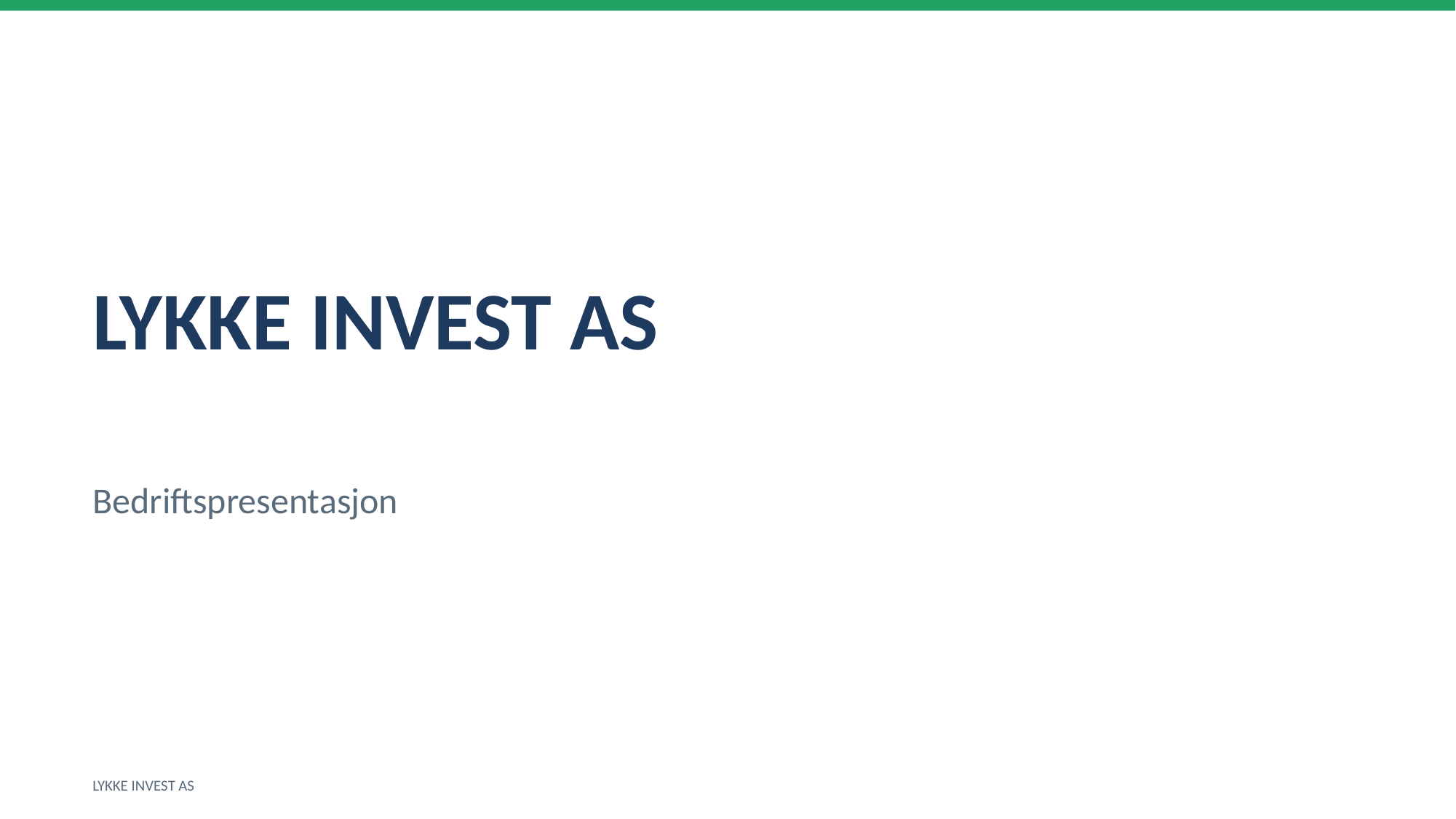

LYKKE INVEST AS
Bedriftspresentasjon
LYKKE INVEST AS